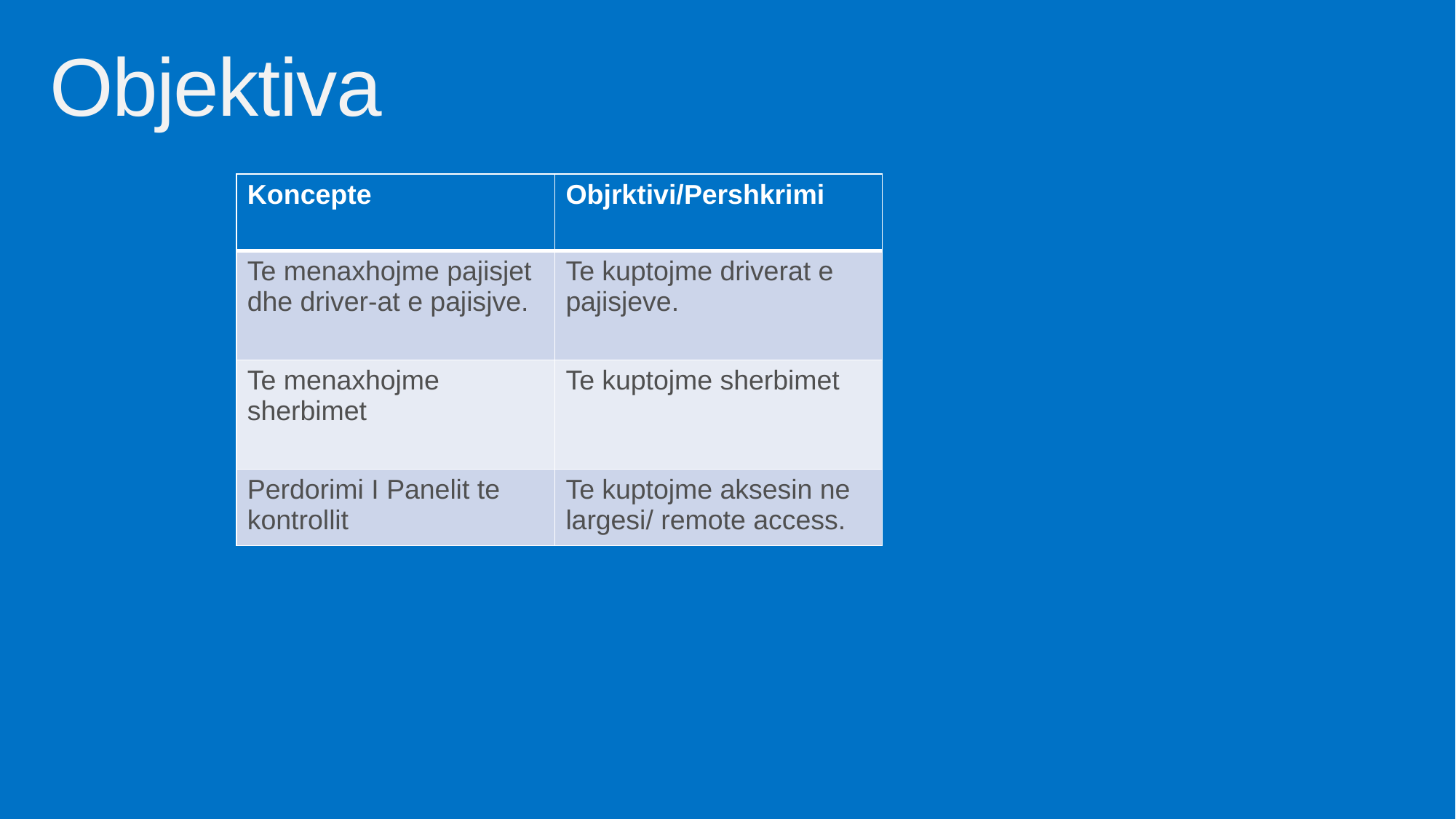

# Objektiva

| Koncepte | Objrktivi/Pershkrimi |
| --- | --- |
| Te menaxhojme pajisjet dhe driver-at e pajisjve. | Te kuptojme driverat e pajisjeve. |
| Te menaxhojme sherbimet | Te kuptojme sherbimet |
| Perdorimi I Panelit te kontrollit | Te kuptojme aksesin ne largesi/ remote access. |